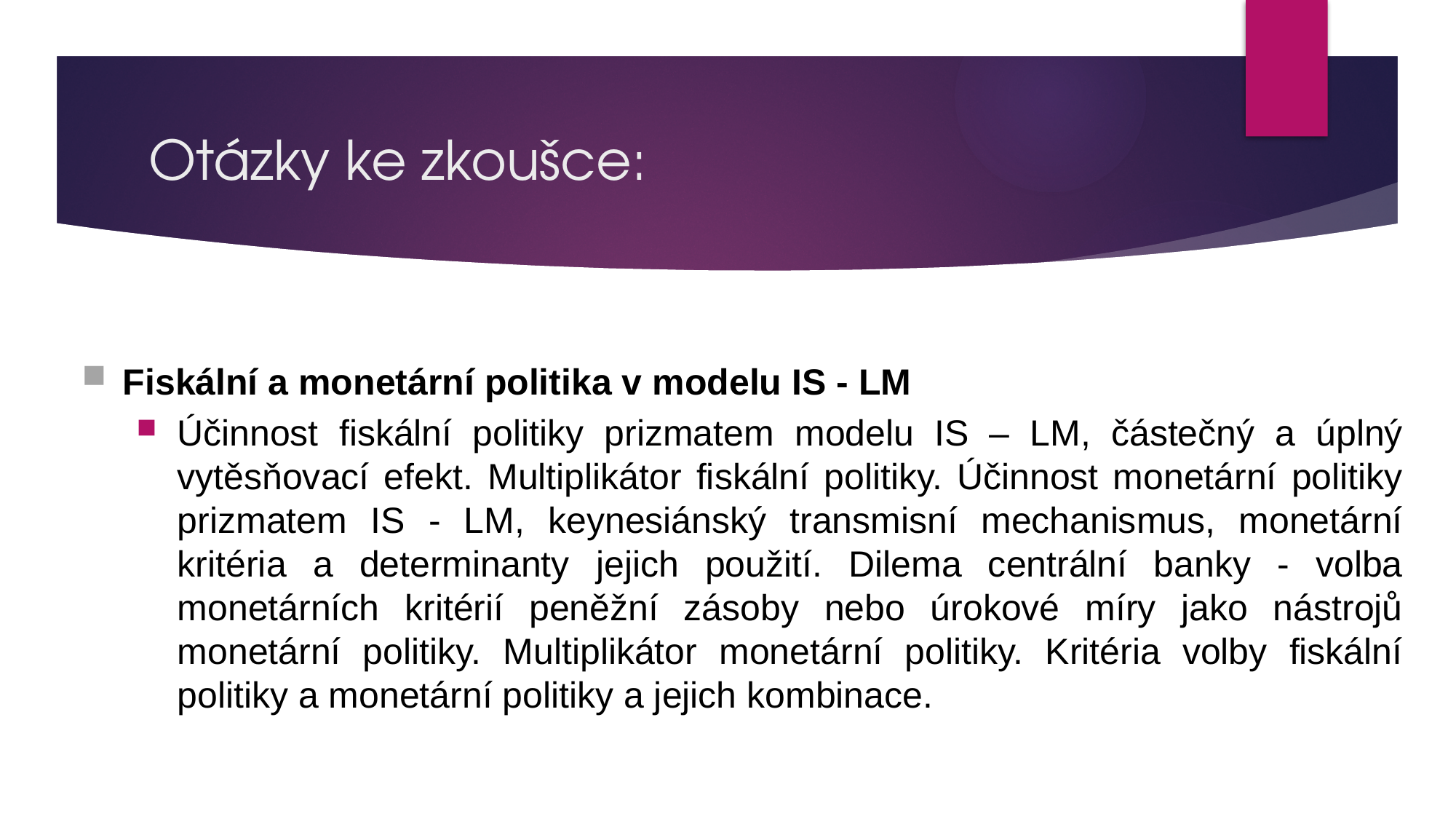

# Otázky ke zkoušce:
Fiskální a monetární politika v modelu IS - LM
Účinnost fiskální politiky prizmatem modelu IS – LM, částečný a úplný vytěsňovací efekt. Multiplikátor fiskální politiky. Účinnost monetární politiky prizmatem IS - LM, keynesiánský transmisní mechanismus, monetární kritéria a determinanty jejich použití. Dilema centrální banky - volba monetárních kritérií peněžní zásoby nebo úrokové míry jako nástrojů monetární politiky. Multiplikátor monetární politiky. Kritéria volby fiskální politiky a monetární politiky a jejich kombinace.